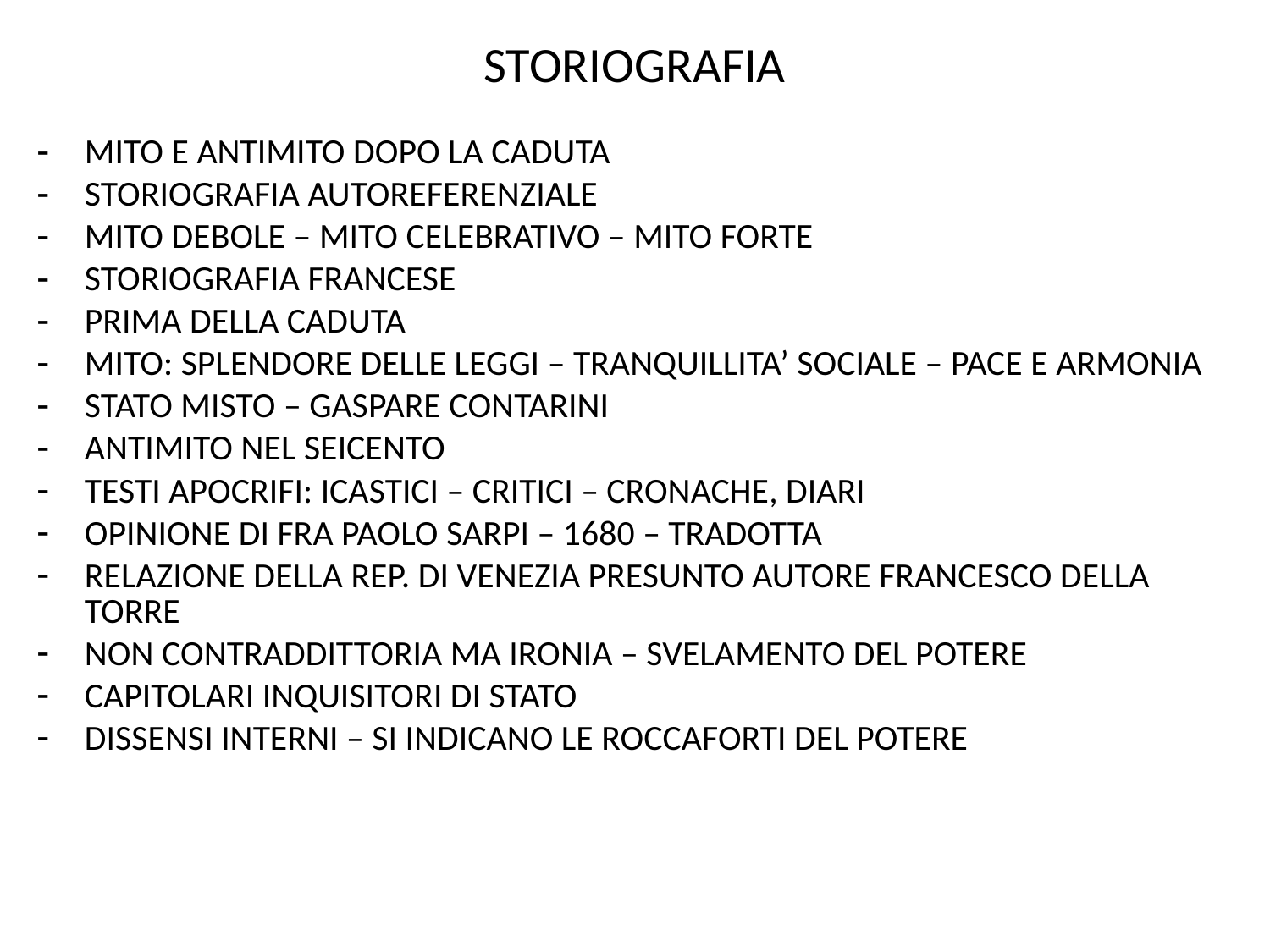

# STORIOGRAFIA
MITO E ANTIMITO DOPO LA CADUTA
STORIOGRAFIA AUTOREFERENZIALE
MITO DEBOLE – MITO CELEBRATIVO – MITO FORTE
STORIOGRAFIA FRANCESE
PRIMA DELLA CADUTA
MITO: SPLENDORE DELLE LEGGI – TRANQUILLITA’ SOCIALE – PACE E ARMONIA
STATO MISTO – GASPARE CONTARINI
ANTIMITO NEL SEICENTO
TESTI APOCRIFI: ICASTICI – CRITICI – CRONACHE, DIARI
OPINIONE DI FRA PAOLO SARPI – 1680 – TRADOTTA
RELAZIONE DELLA REP. DI VENEZIA PRESUNTO AUTORE FRANCESCO DELLA TORRE
NON CONTRADDITTORIA MA IRONIA – SVELAMENTO DEL POTERE
CAPITOLARI INQUISITORI DI STATO
DISSENSI INTERNI – SI INDICANO LE ROCCAFORTI DEL POTERE